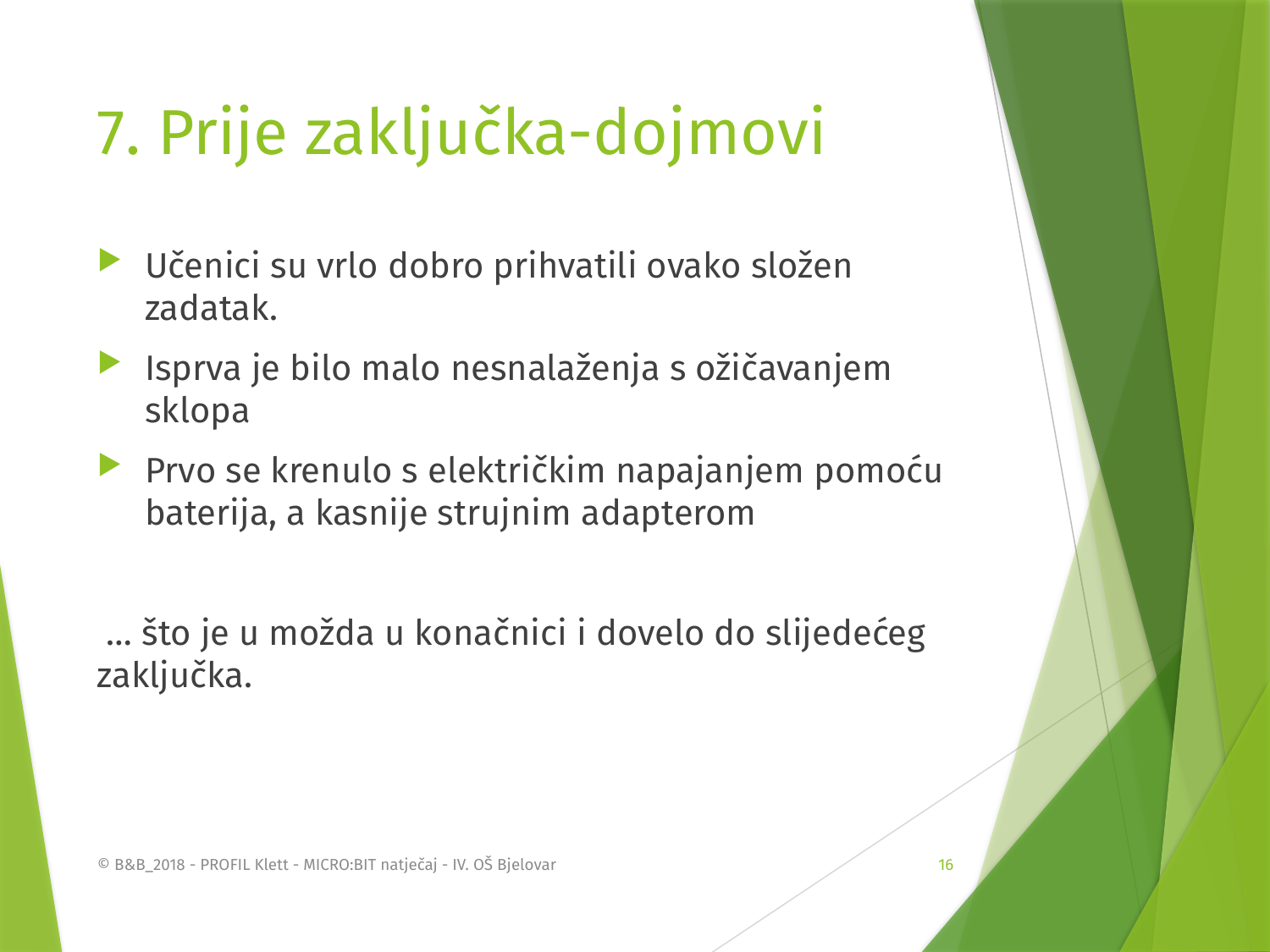

# 7. Prije zaključka-dojmovi
Učenici su vrlo dobro prihvatili ovako složen zadatak.
Isprva je bilo malo nesnalaženja s ožičavanjem sklopa
Prvo se krenulo s električkim napajanjem pomoću baterija, a kasnije strujnim adapterom

 … što je u možda u konačnici i dovelo do slijedećeg zaključka.
© B&B_2018 - PROFIL Klett - MICRO:BIT natječaj - IV. OŠ Bjelovar
16